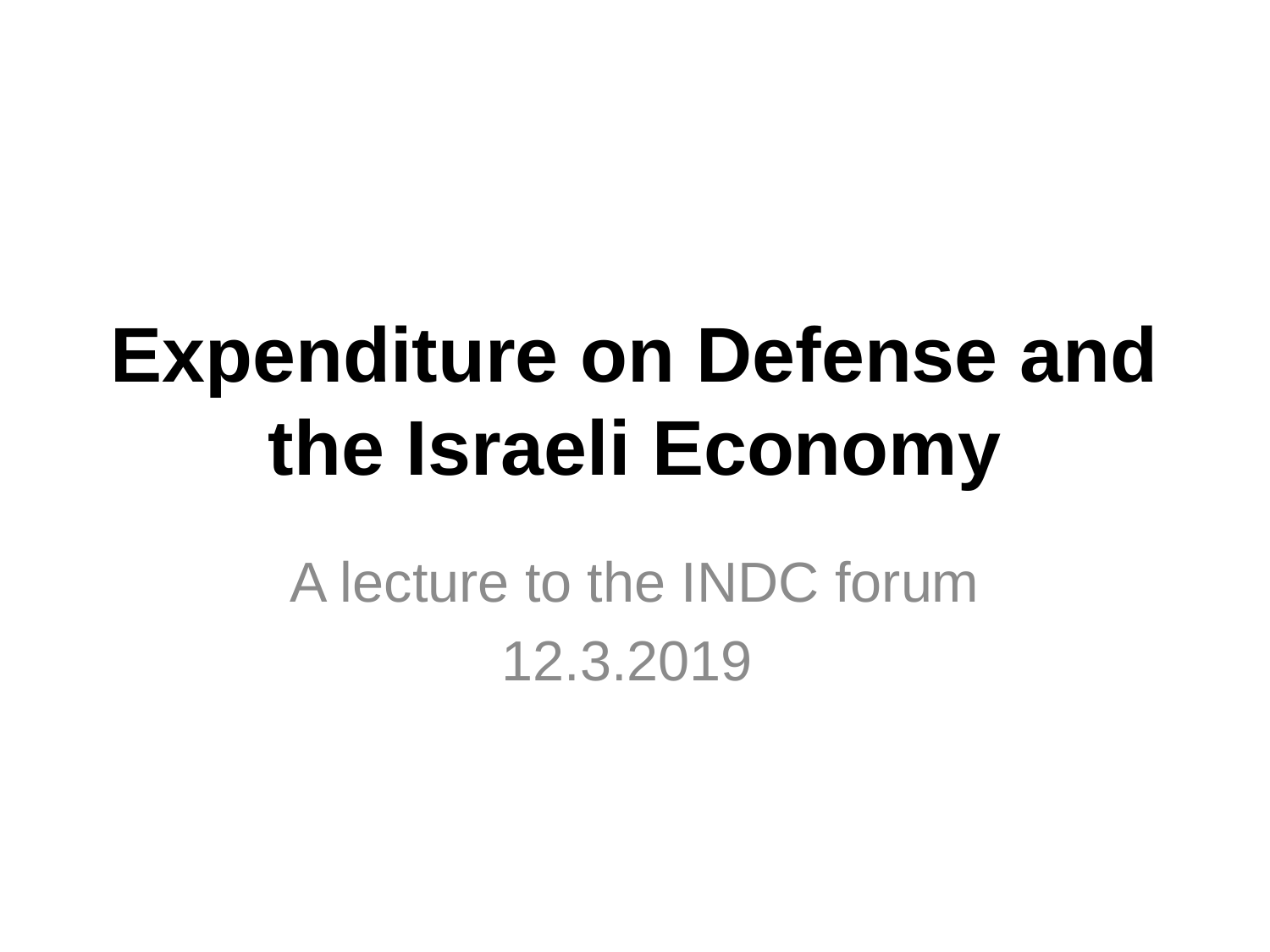

# Expenditure on Defense and the Israeli Economy
A lecture to the INDC forum
 12.3.2019